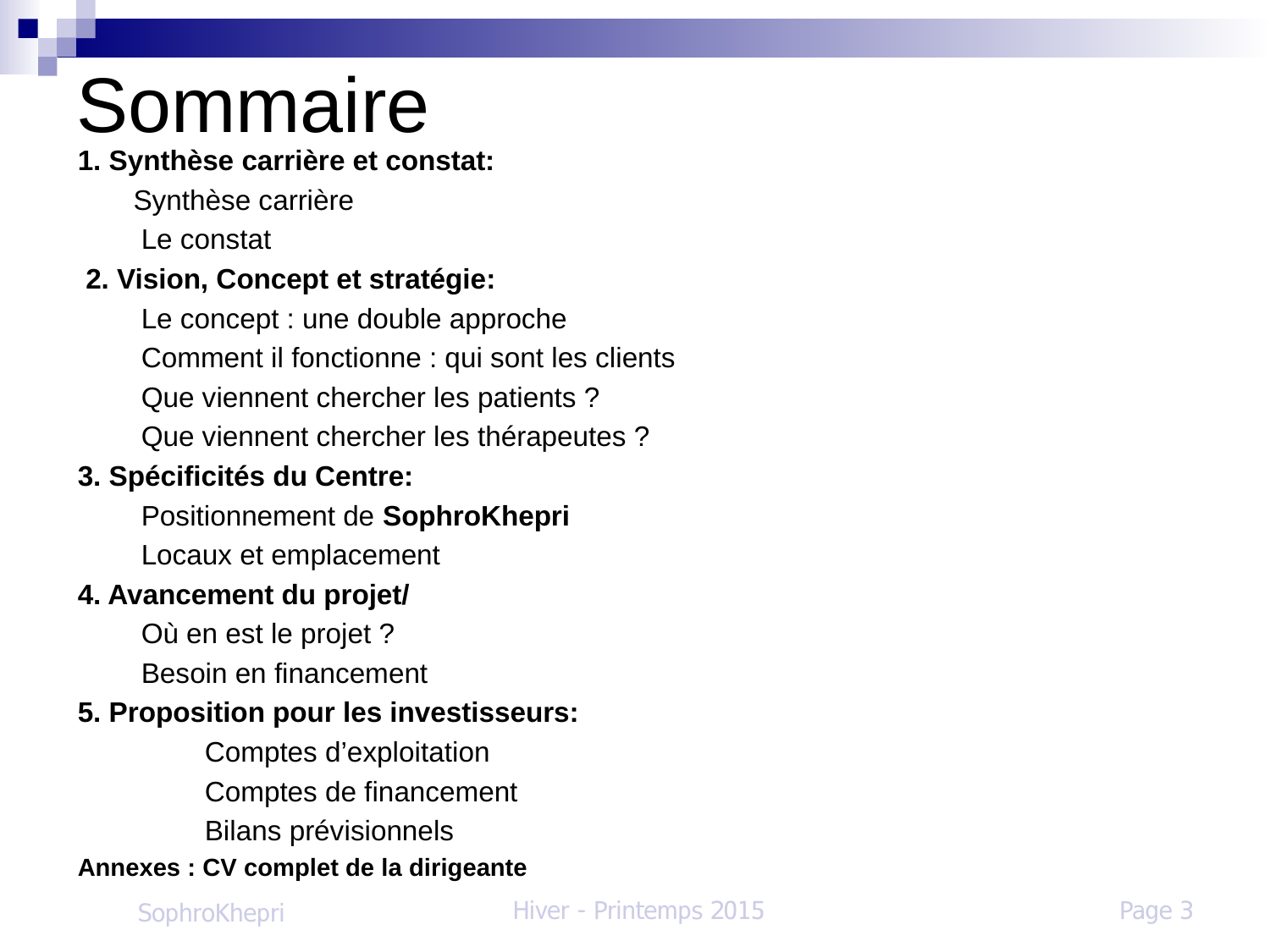

# Sommaire
1. Synthèse carrière et constat:
Synthèse carrière
Le constat
2. Vision, Concept et stratégie:
Le concept : une double approche
Comment il fonctionne : qui sont les clients
Que viennent chercher les patients ?
Que viennent chercher les thérapeutes ?
3. Spécificités du Centre:
Positionnement de SophroKhepri
Locaux et emplacement
4. Avancement du projet/
Où en est le projet ?
Besoin en financement
5. Proposition pour les investisseurs:
	Comptes d’exploitation
	Comptes de financement
	Bilans prévisionnels
Annexes : CV complet de la dirigeante
Page 3
SophroKhepri
 Hiver - Printemps 2015